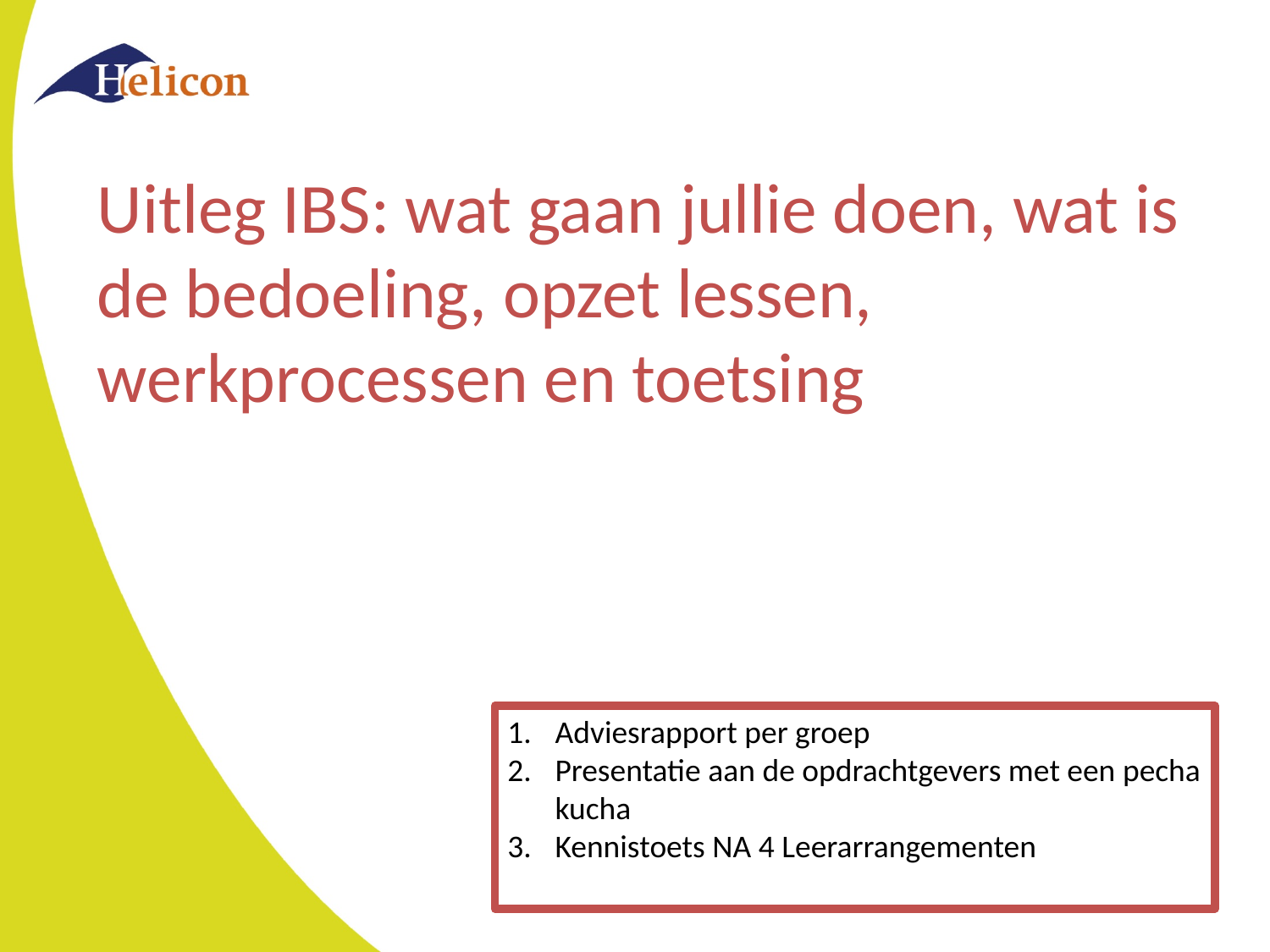

Uitleg IBS: wat gaan jullie doen, wat is de bedoeling, opzet lessen, werkprocessen en toetsing
Adviesrapport per groep
Presentatie aan de opdrachtgevers met een pecha kucha
Kennistoets NA 4 Leerarrangementen